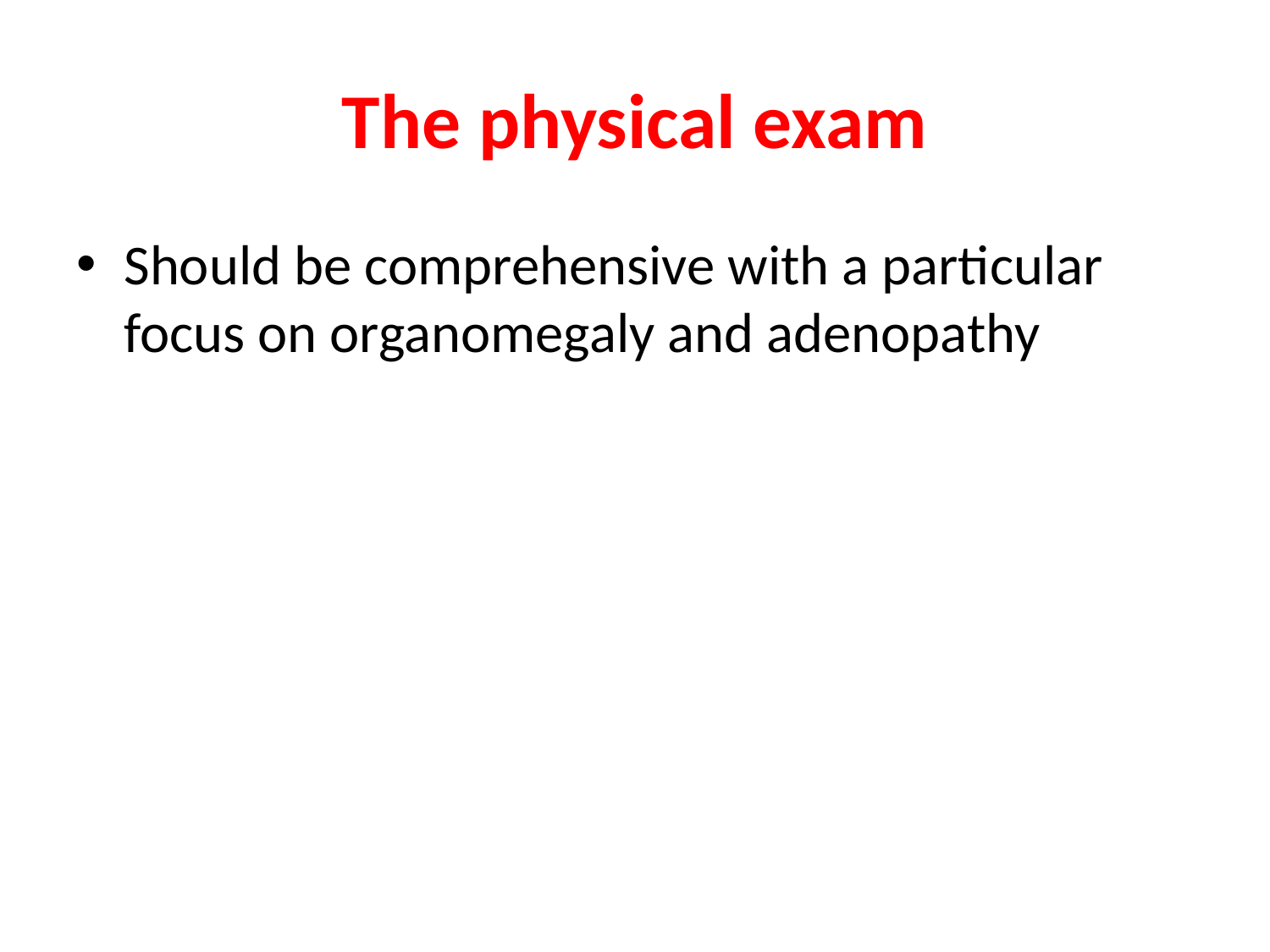

# The physical exam
Should be comprehensive with a particular focus on organomegaly and adenopathy